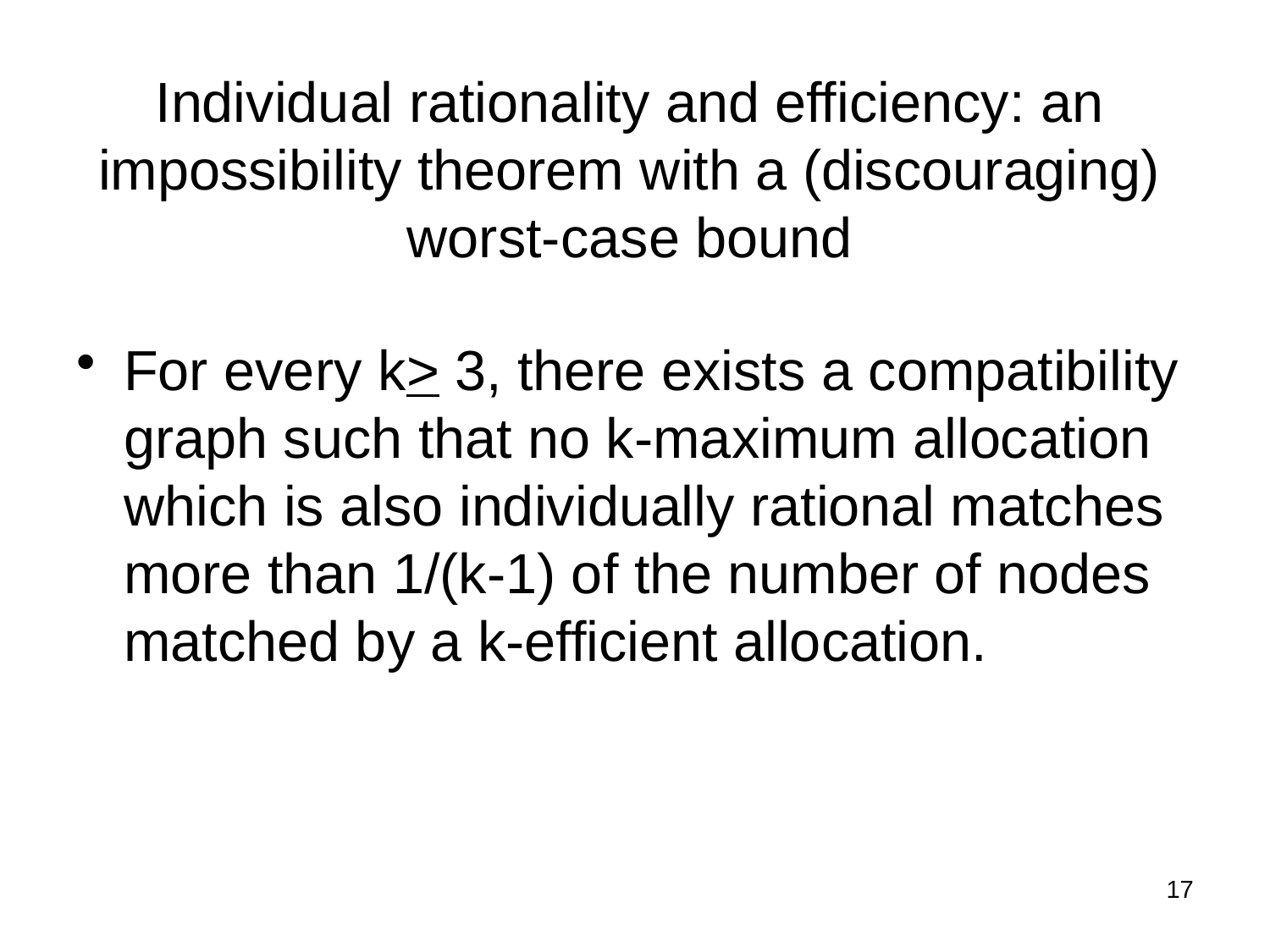

# Individual rationality and efficiency: an impossibility theorem with a (discouraging) worst-case bound
For every k> 3, there exists a compatibility graph such that no k-maximum allocation which is also individually rational matches more than 1/(k-1) of the number of nodes matched by a k-efficient allocation.
17